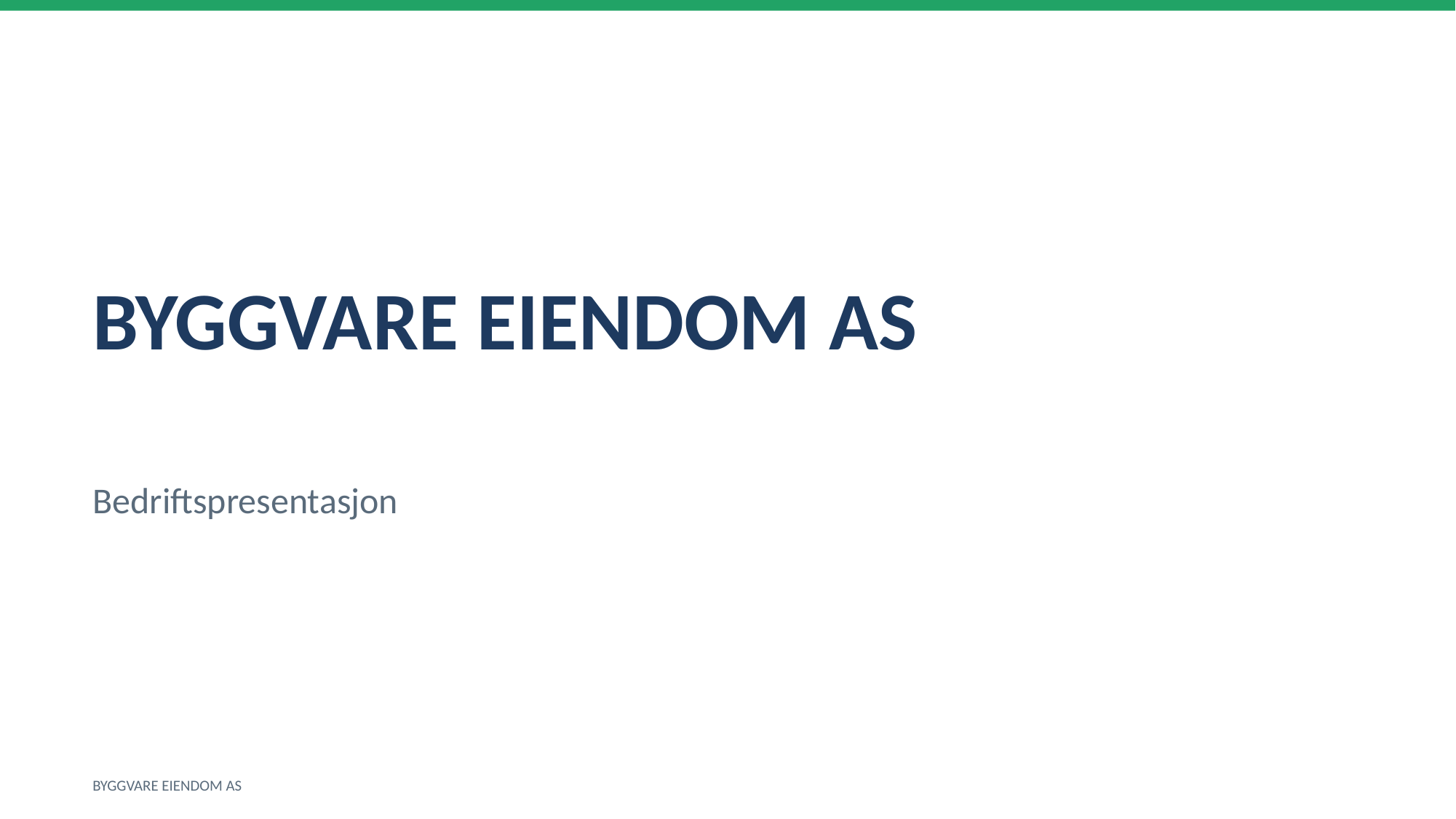

BYGGVARE EIENDOM AS
Bedriftspresentasjon
BYGGVARE EIENDOM AS